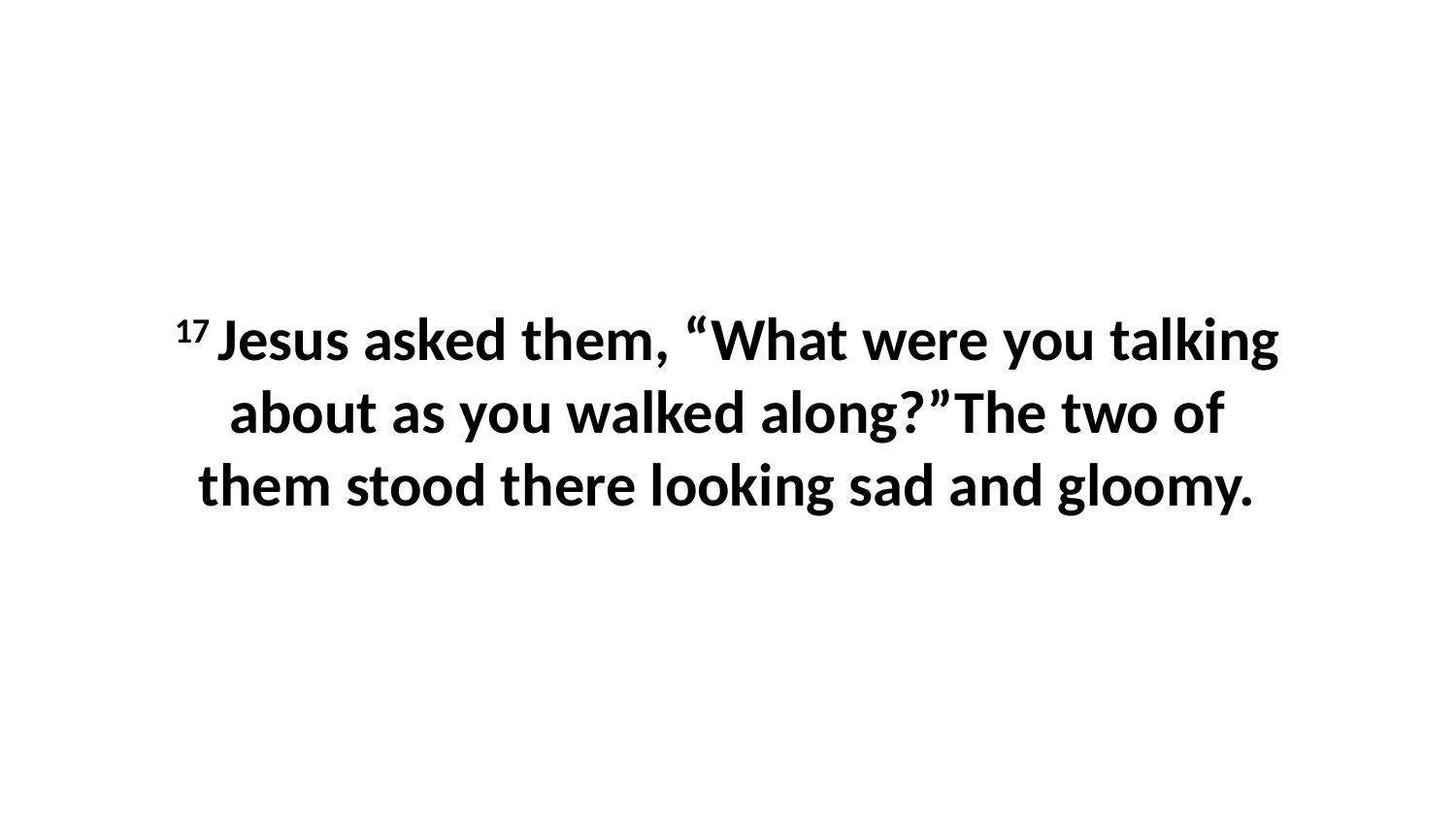

17 Jesus asked them, “What were you talking about as you walked along?”The two of them stood there looking sad and gloomy.